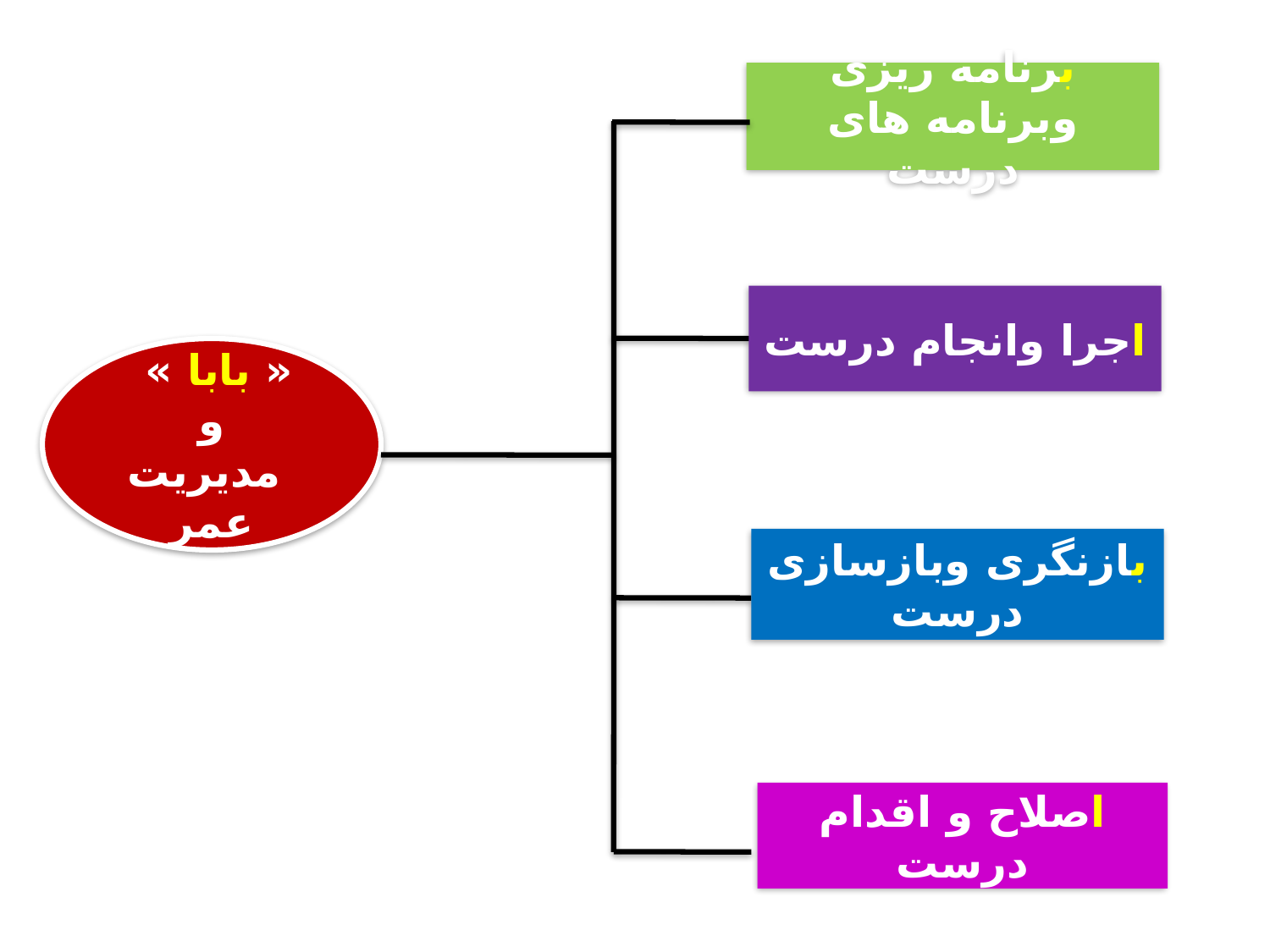

برنامه ریزی وبرنامه های درست
اجرا وانجام درست
« بابا »
و
 مدیریت عمر
بازنگری وبازسازی درست
اصلاح و اقدام درست